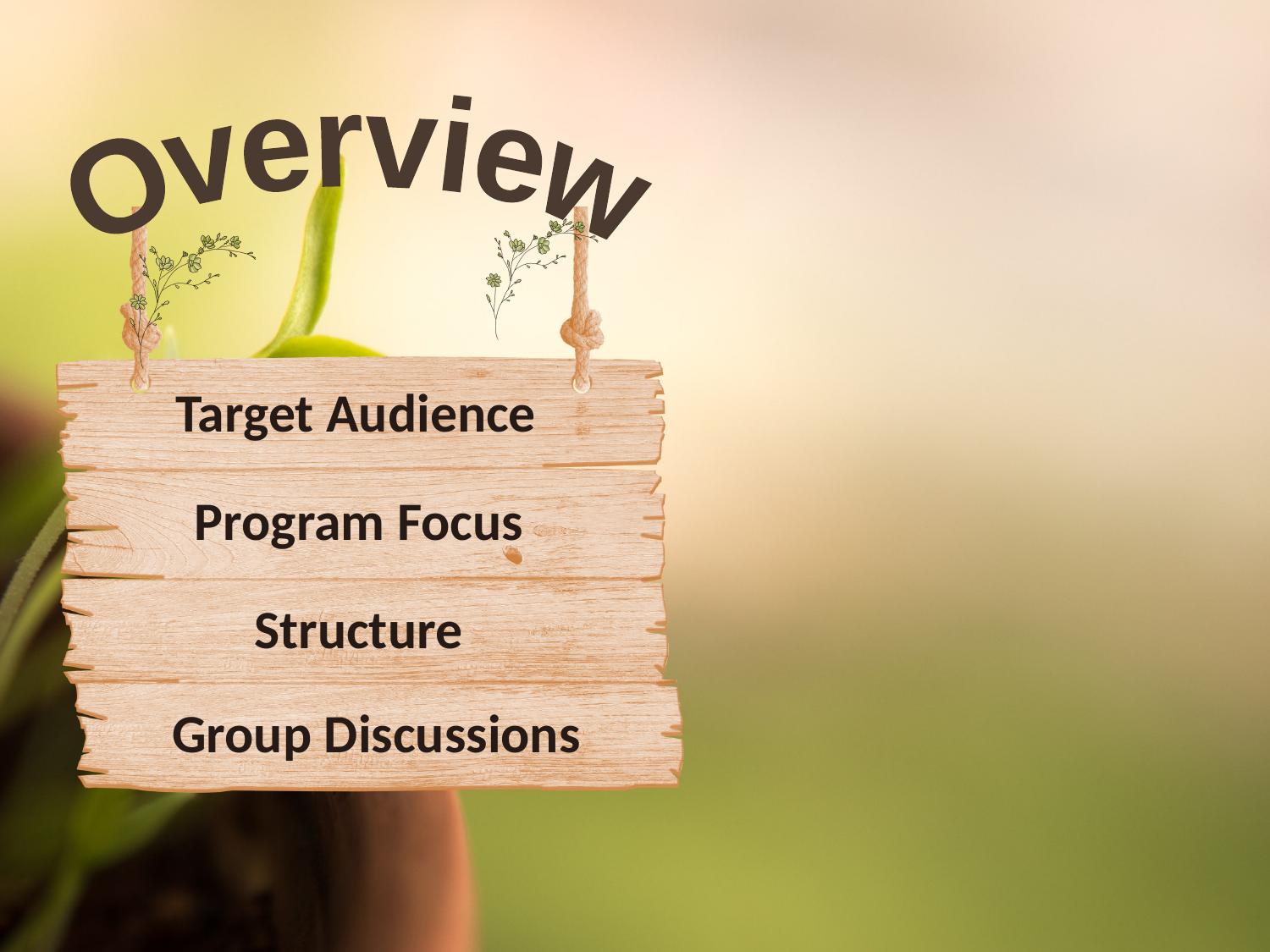

Overview

Target Audience
Program Focus
Structure

Group Discussions